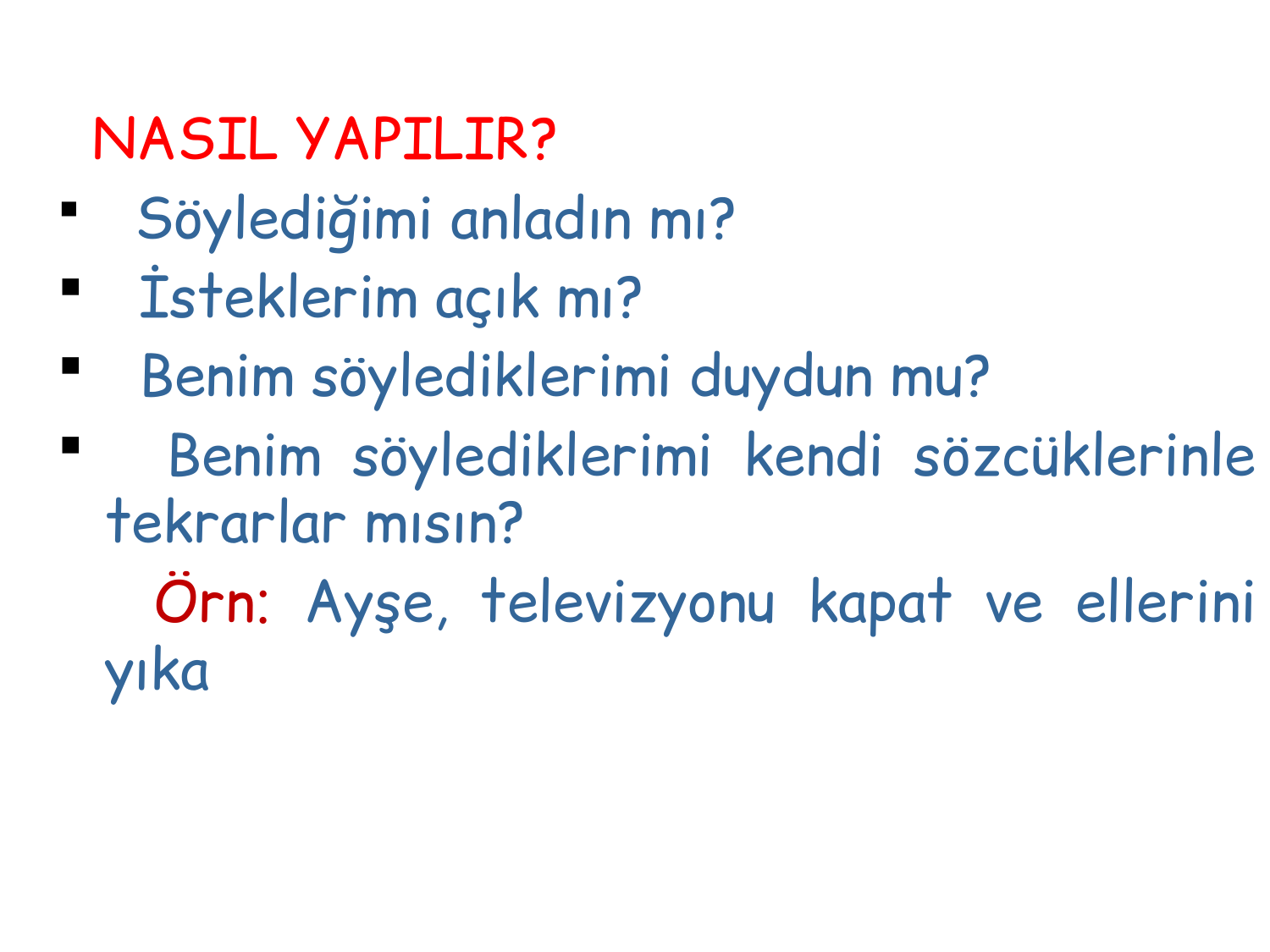

NASIL YAPILIR?
  Söylediğimi anladın mı?
  İsteklerim açık mı?
  Benim söylediklerimi duydun mu?
  Benim söylediklerimi kendi sözcüklerinle tekrarlar mısın?
   Örn: Ayşe, televizyonu kapat ve ellerini yıka